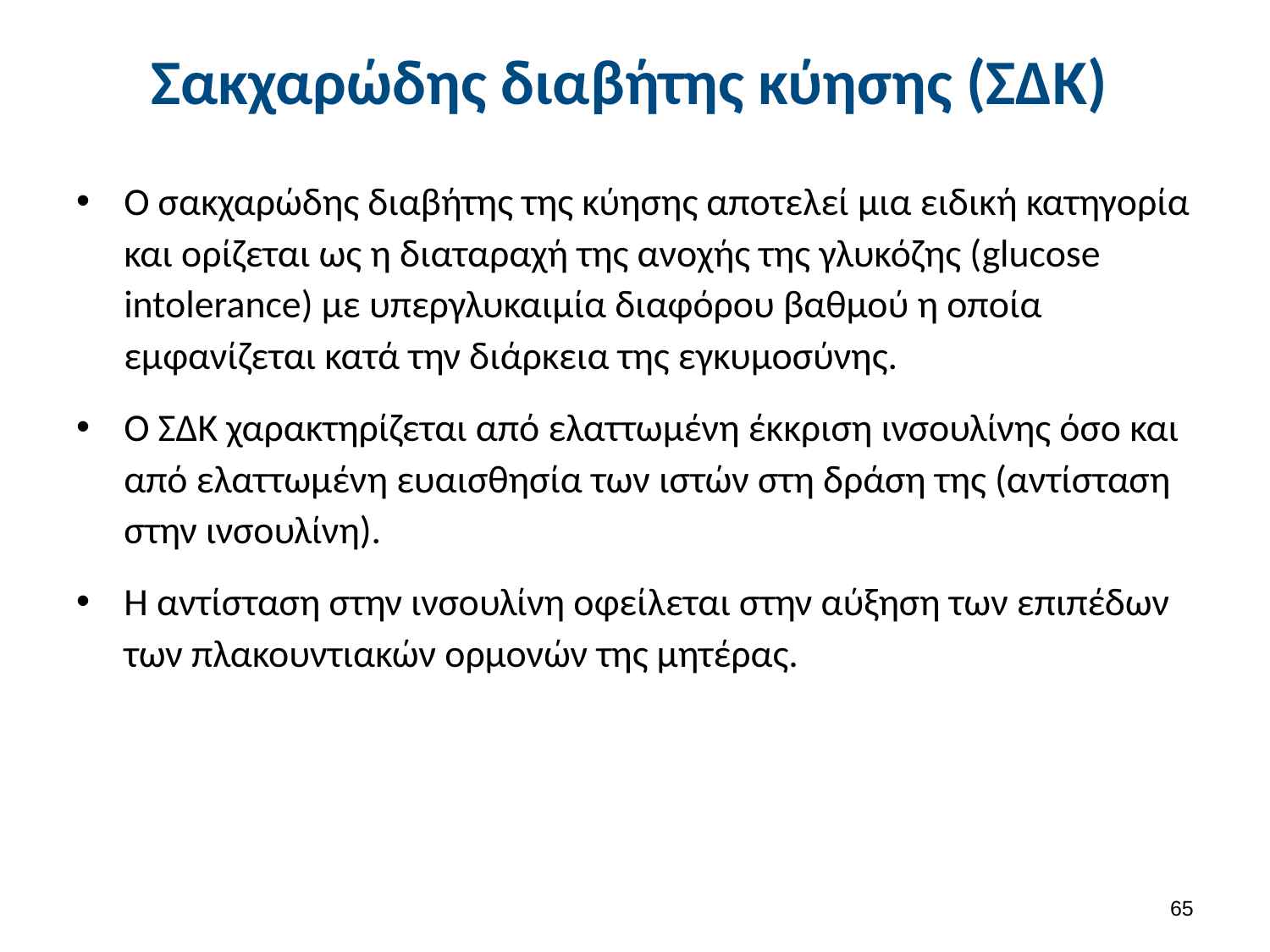

# Σακχαρώδης διαβήτης κύησης (ΣΔΚ)
Ο σακχαρώδης διαβήτης της κύησης αποτελεί μια ειδική κατηγορία και ορίζεται ως η διαταραχή της ανοχής της γλυκόζης (glucose intolerance) με υπεργλυκαιμία διαφόρου βαθμού η οποία εμφανίζεται κατά την διάρκεια της εγκυμοσύνης.
Ο ΣΔΚ χαρακτηρίζεται από ελαττωμένη έκκριση ινσουλίνης όσο και από ελαττωμένη ευαισθησία των ιστών στη δράση της (αντίσταση στην ινσουλίνη).
Η αντίσταση στην ινσουλίνη οφείλεται στην αύξηση των επιπέδων των πλακουντιακών ορμονών της μητέρας.

65